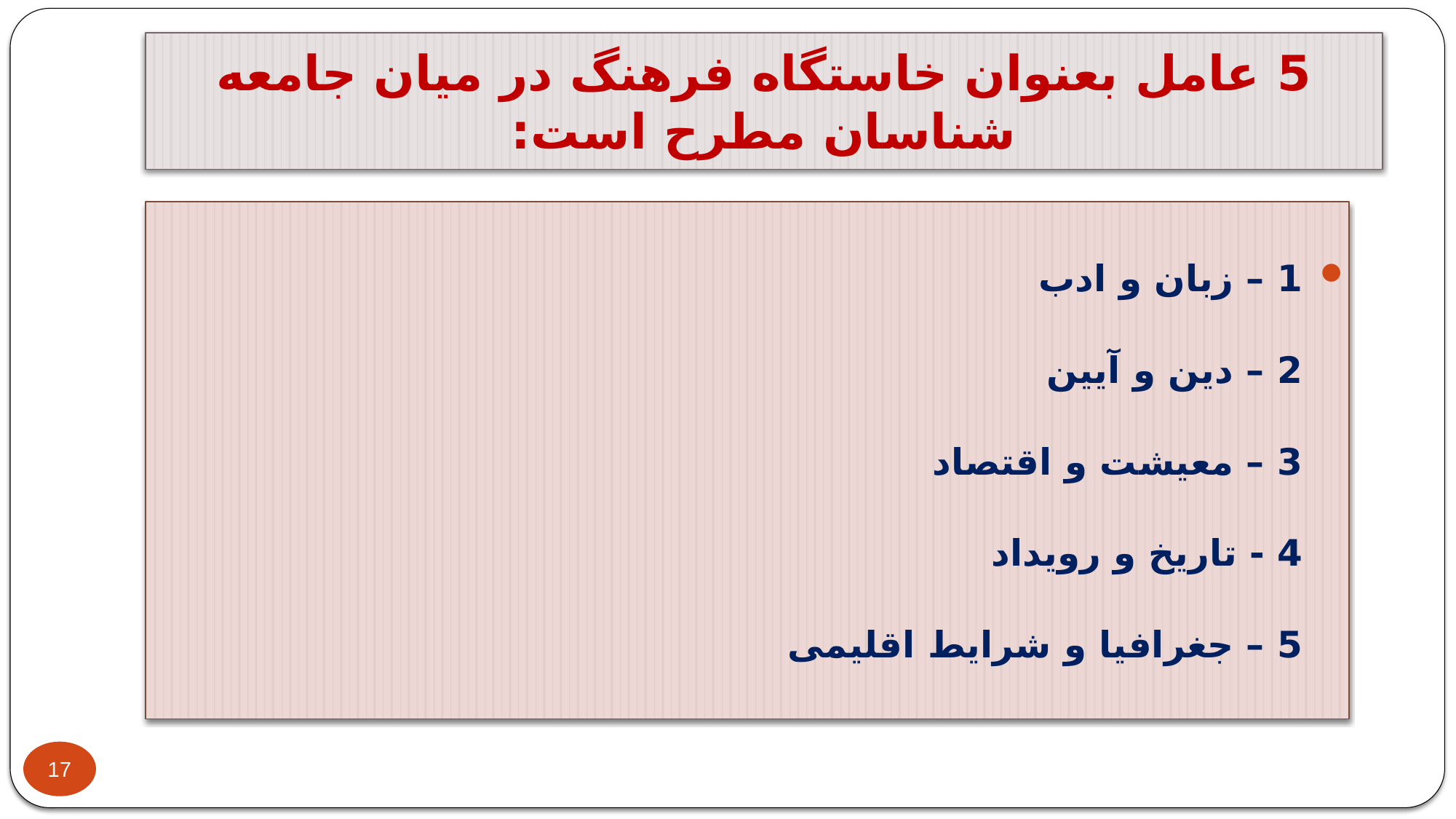

# 5 عامل بعنوان خاستگاه فرهنگ در میان جامعه شناسان مطرح است:
1 – زبان و ادب
2 – دین و آیین
3 – معیشت و اقتصاد
4 - تاریخ و رویداد
5 – جغرافیا و شرایط اقلیمی
17